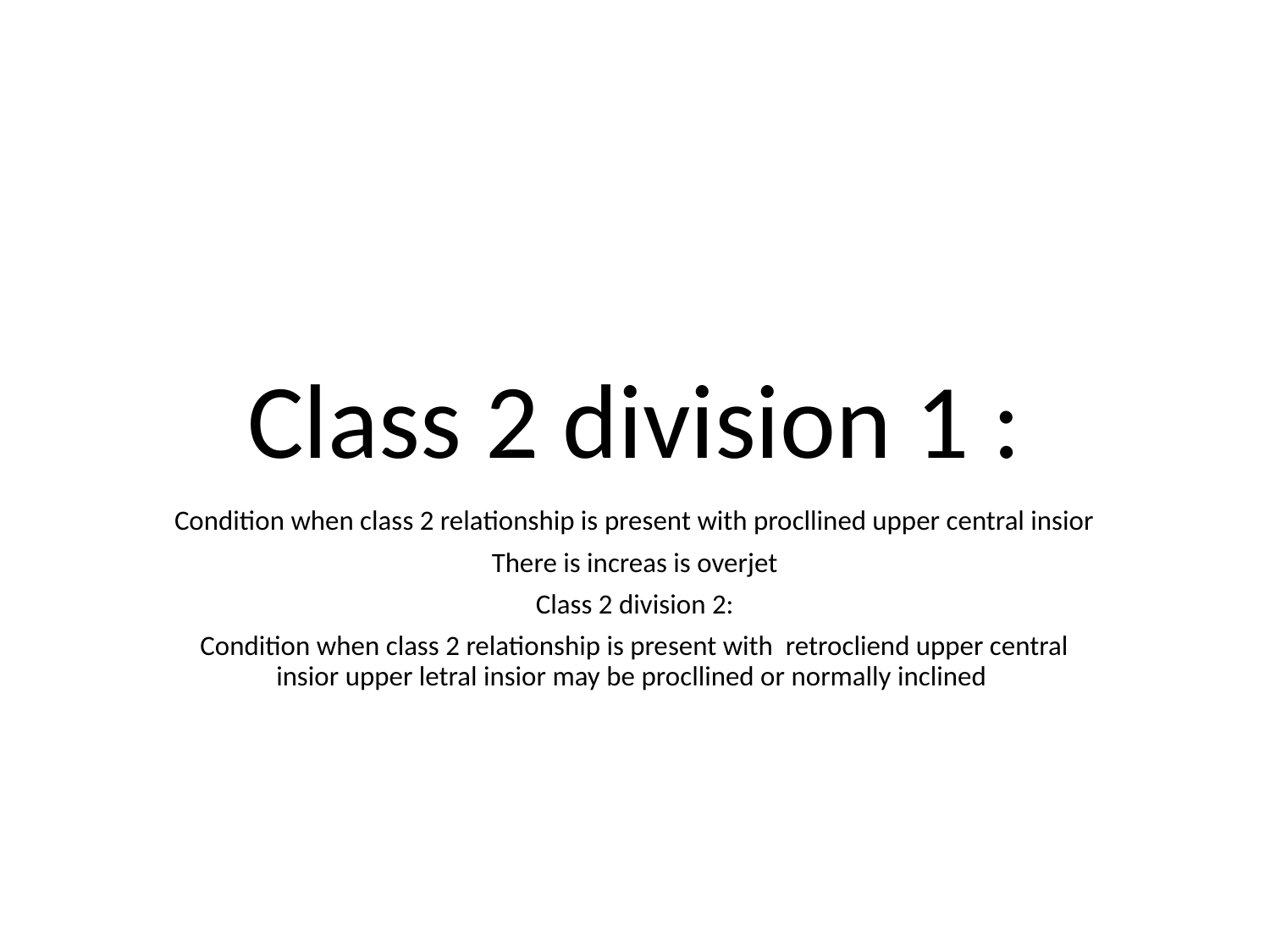

# Class 2 division 1 :
Condition when class 2 relationship is present with procllined upper central insior
There is increas is overjet
Class 2 division 2:
Condition when class 2 relationship is present with  retrocliend upper central insior upper letral insior may be procllined or normally inclined